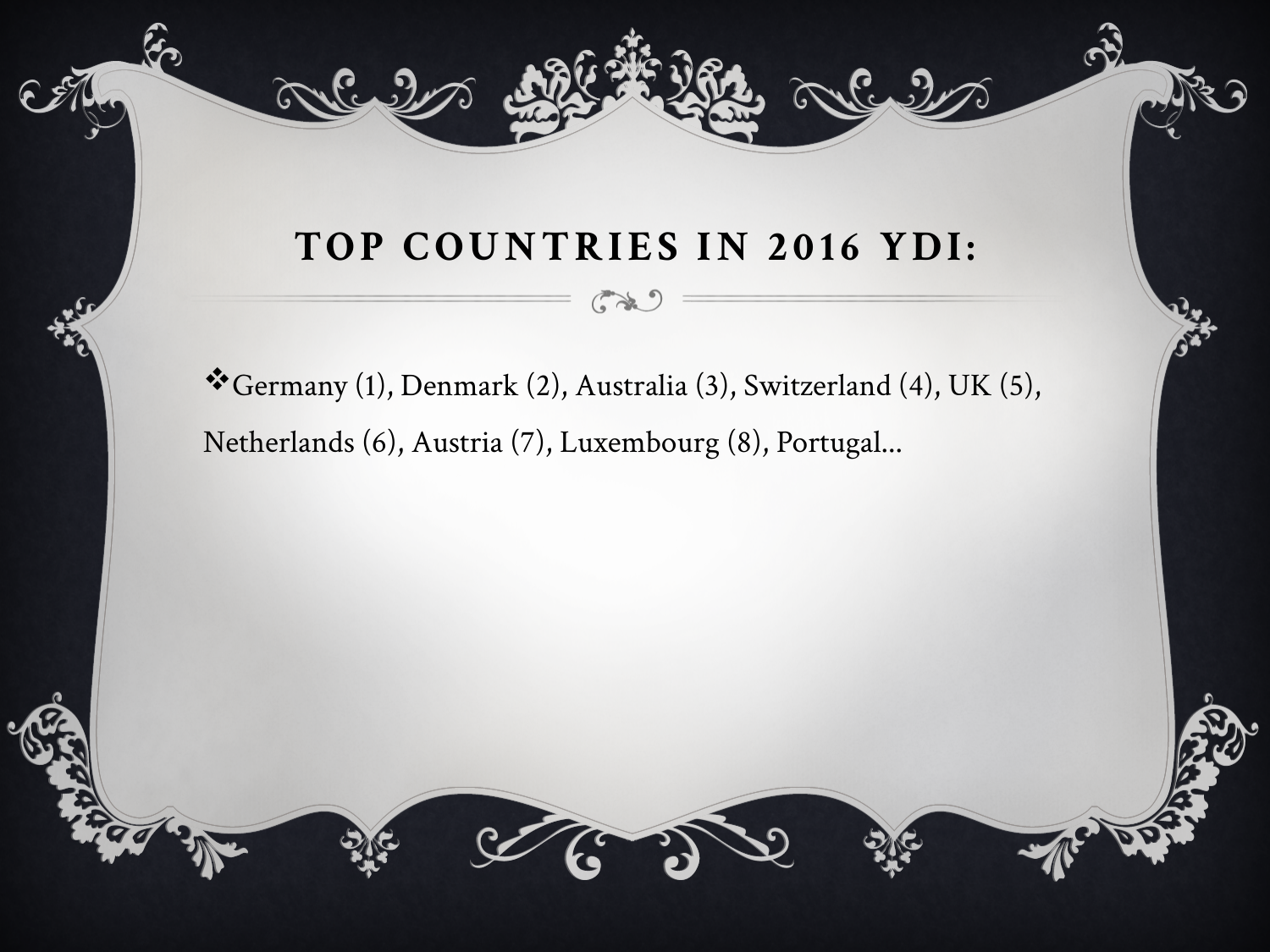

# Top countries in 2016 YDI:
Germany (1), Denmark (2), Australia (3), Switzerland (4), UK (5), Netherlands (6), Austria (7), Luxembourg (8), Portugal...